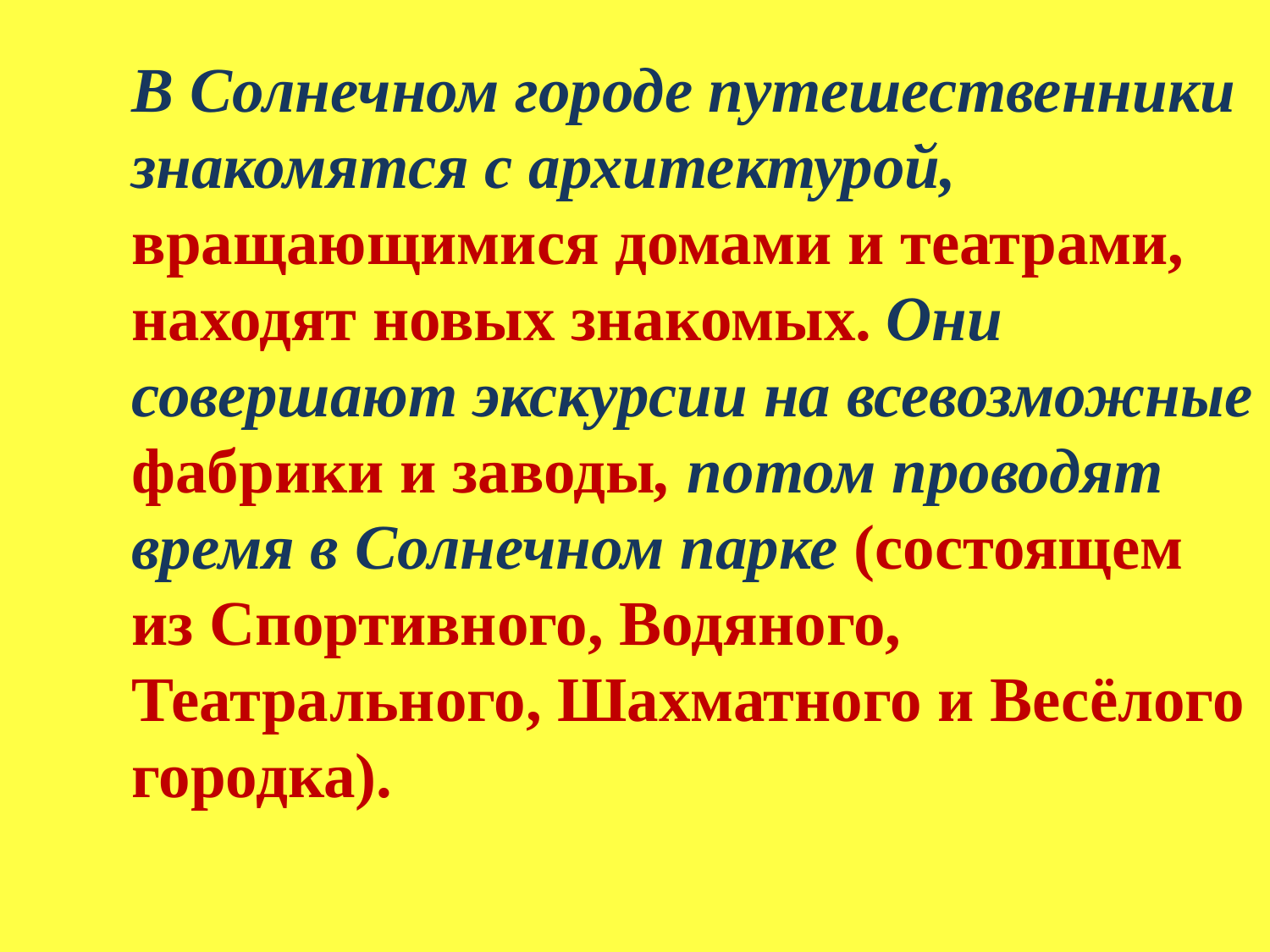

В Солнечном городе путешественники знакомятся с архитектурой, вращающимися домами и театрами, находят новых знакомых. Они совершают экскурсии на всевозможные фабрики и заводы, потом проводят время в Солнечном парке (состоящем из Спортивного, Водяного, Театрального, Шахматного и Весёлого городка).